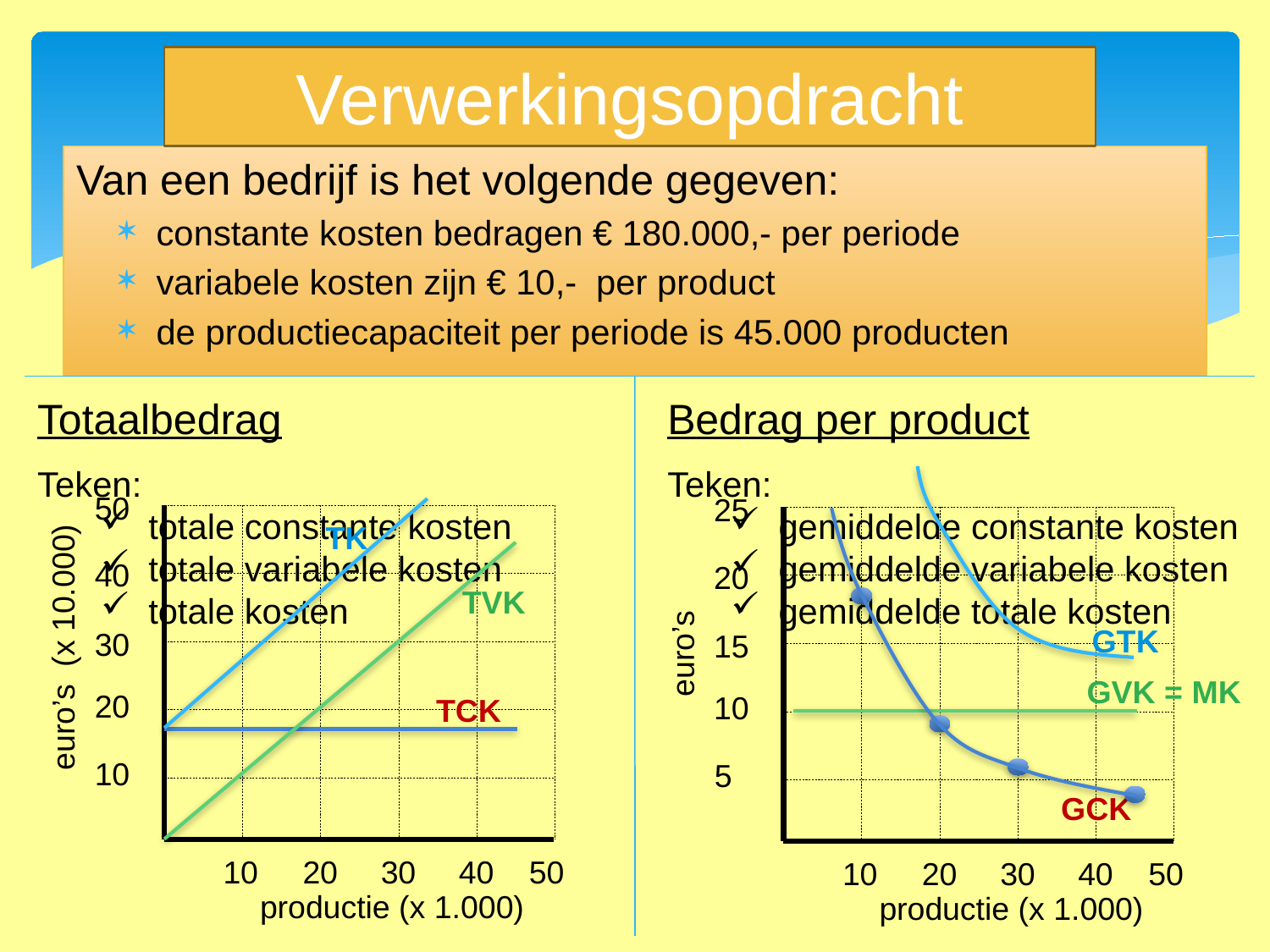

# Verwerkingsopdracht
Van een bedrijf is het volgende gegeven:
constante kosten bedragen € 180.000,- per periode
variabele kosten zijn € 10,-  per product
de productiecapaciteit per periode is 45.000 producten
Totaalbedrag
Bedrag per product
Teken:
totale constante kosten
totale variabele kosten
totale kosten
Teken:
gemiddelde constante kosten
gemiddelde variabele kosten
gemiddelde totale kosten

50
40
30
euro’s  (x 10.000)
20
10
10
20
30
40
50
productie (x 1.000)
25
20
15
euro’s
10
5
10
20
30
40
50
productie (x 1.000)

TK
TVK

GTK
GVK = MK
TCK

GCK